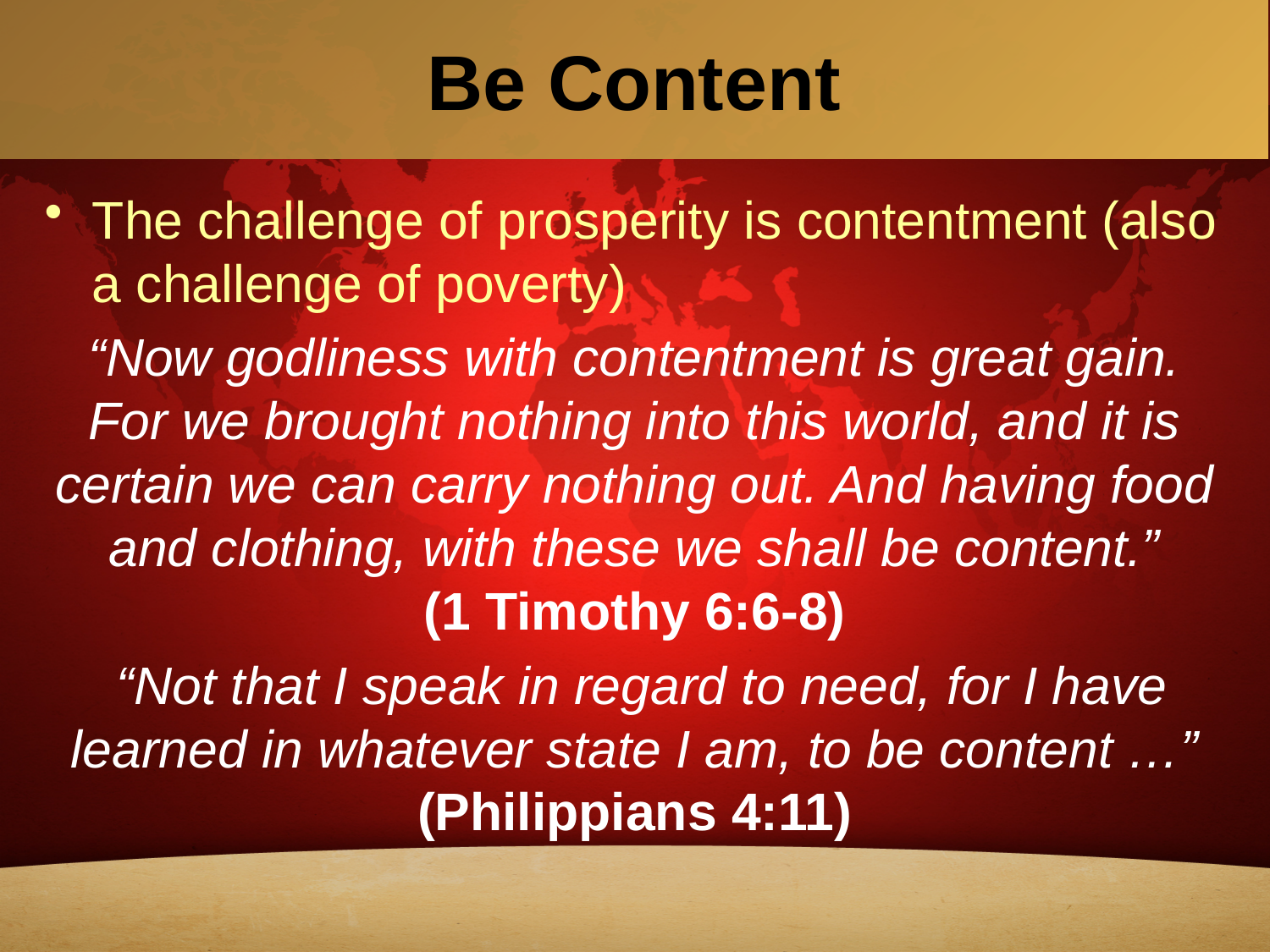

# Be Content
The challenge of prosperity is contentment (also a challenge of poverty)
“Now godliness with contentment is great gain. For we brought nothing into this world, and it is certain we can carry nothing out. And having food and clothing, with these we shall be content.”
(1 Timothy 6:6-8)
 “Not that I speak in regard to need, for I have learned in whatever state I am, to be content …” (Philippians 4:11)